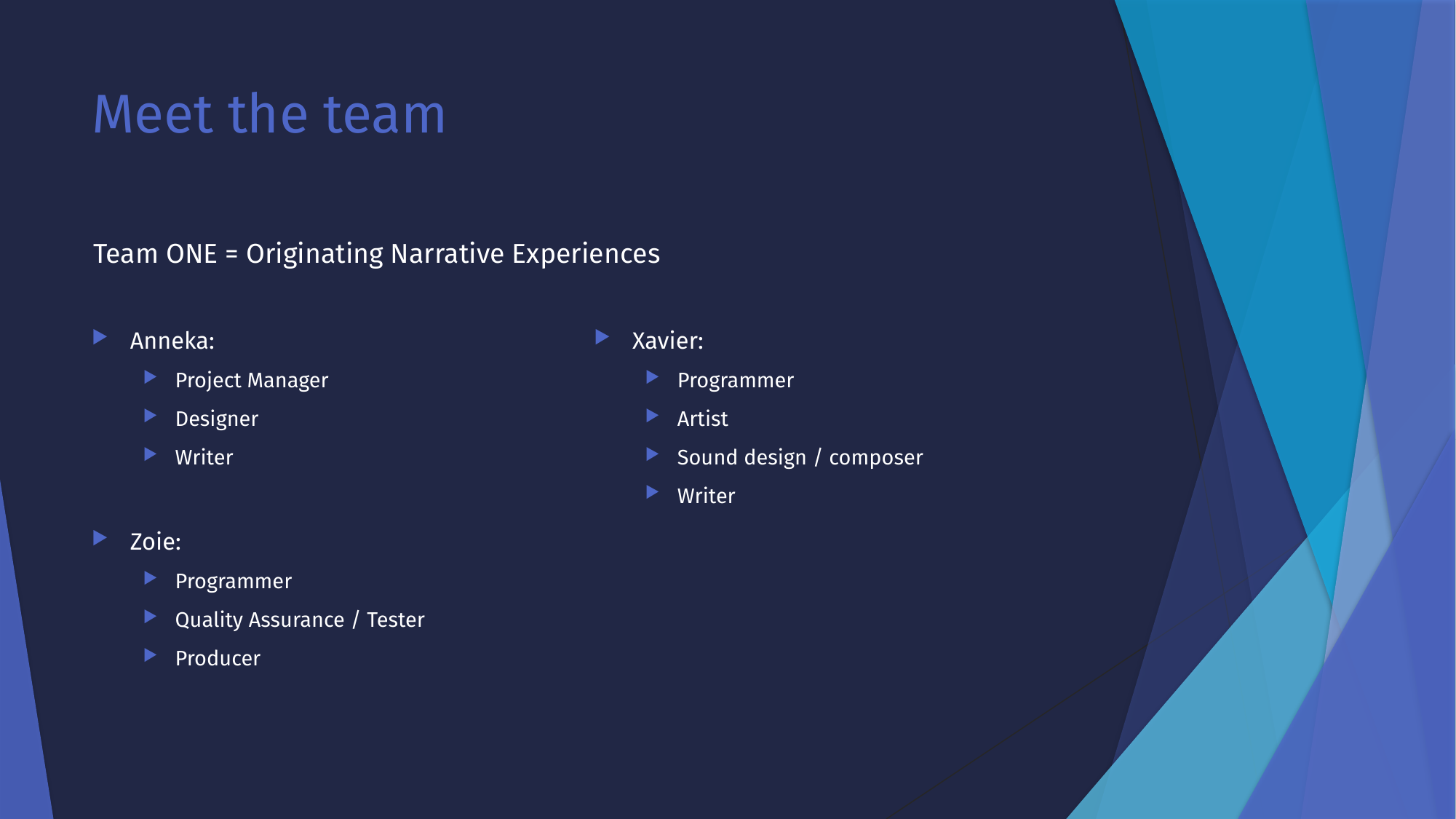

# Meet the team
Team ONE = Originating Narrative Experiences
Anneka:
Project Manager
Designer
Writer

Zoie:
Programmer
Quality Assurance / Tester
Producer

Xavier:
Programmer
Artist
Sound design / composer
Writer